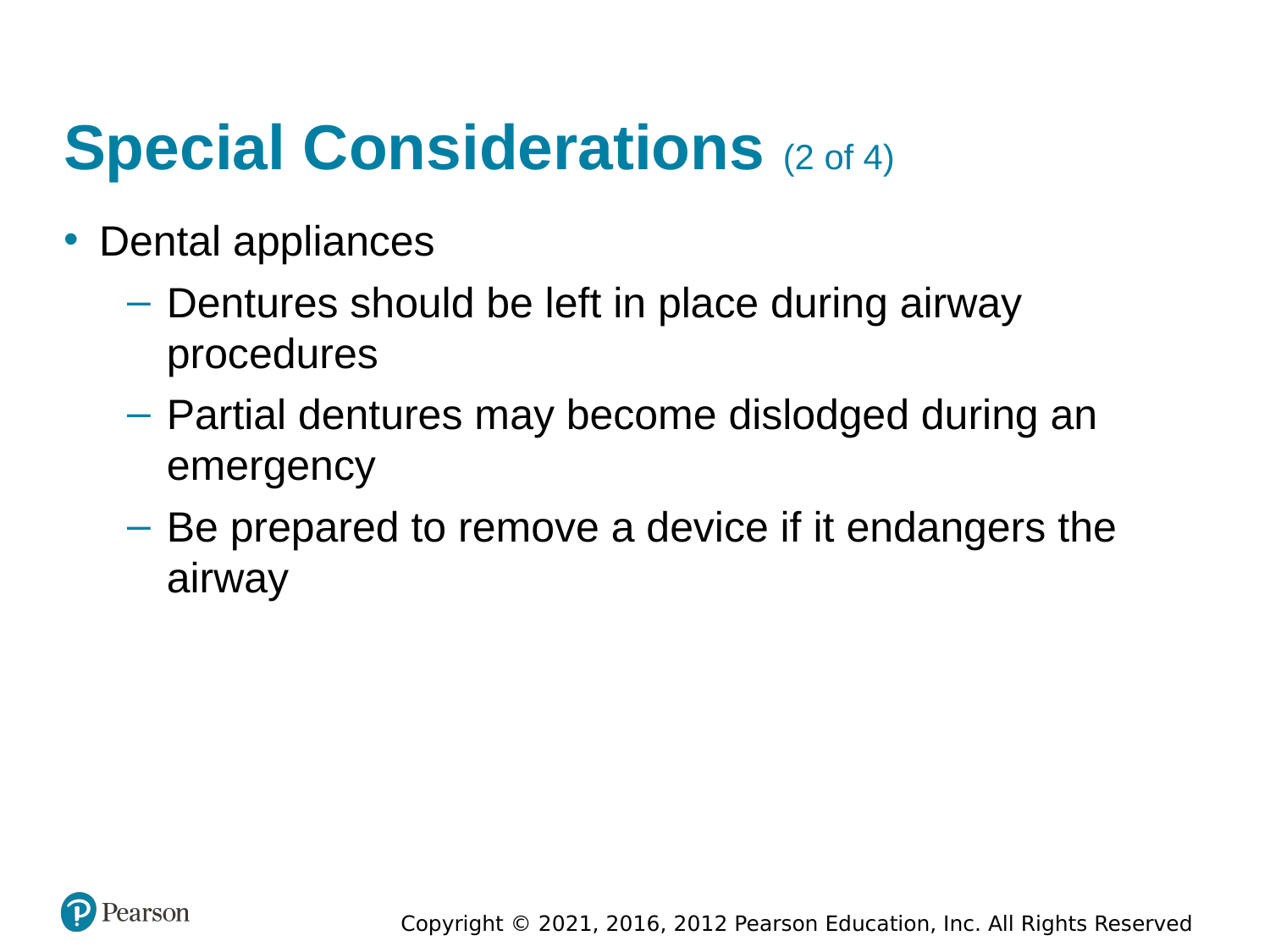

# Special Considerations (2 of 4)
Dental appliances
Dentures should be left in place during airway procedures
Partial dentures may become dislodged during an emergency
Be prepared to remove a device if it endangers the airway